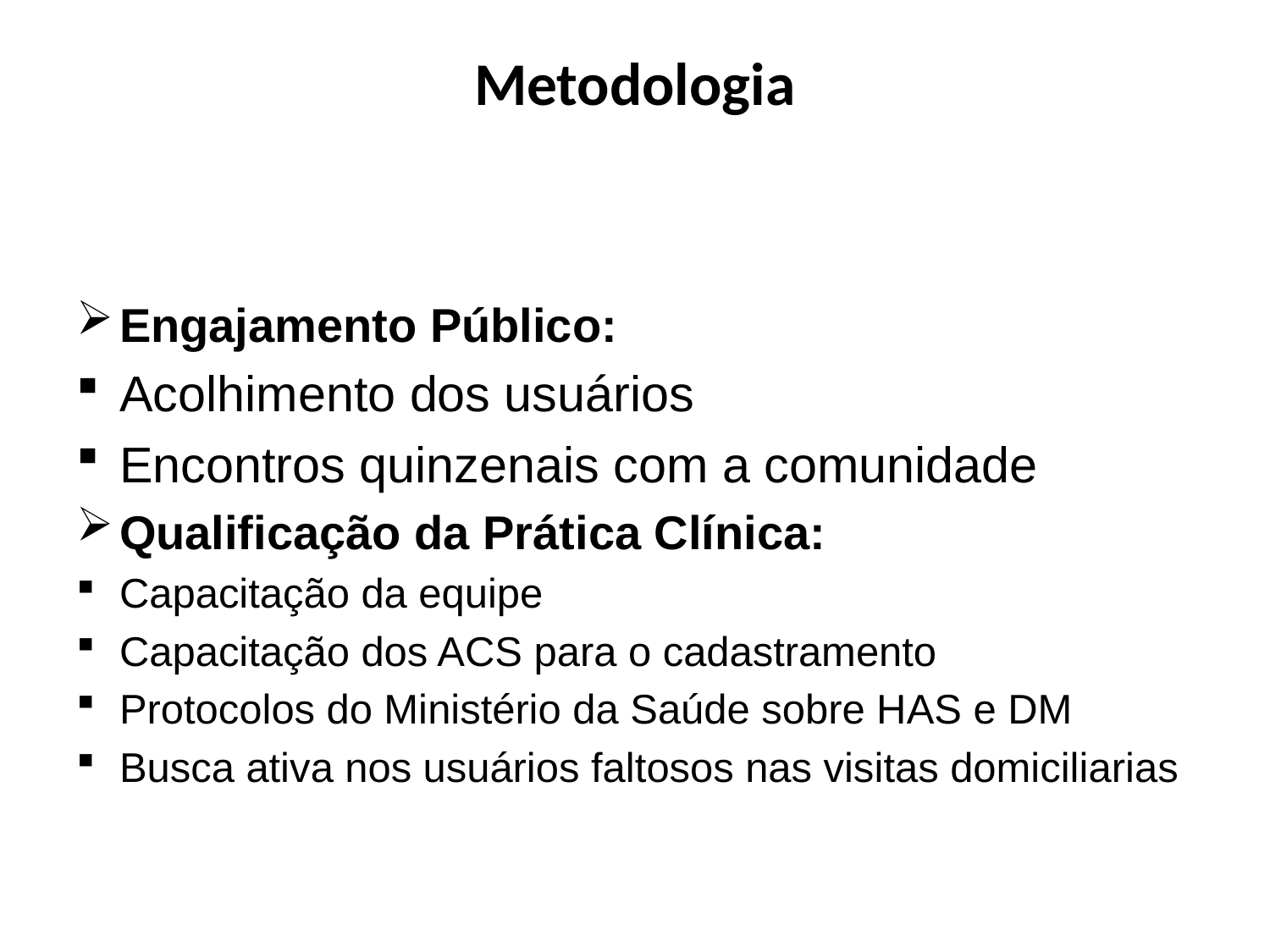

# Metodologia

Engajamento Público:
Acolhimento dos usuários
Encontros quinzenais com a comunidade
Qualificação da Prática Clínica:
Capacitação da equipe
Capacitação dos ACS para o cadastramento
Protocolos do Ministério da Saúde sobre HAS e DM
Busca ativa nos usuários faltosos nas visitas domiciliarias